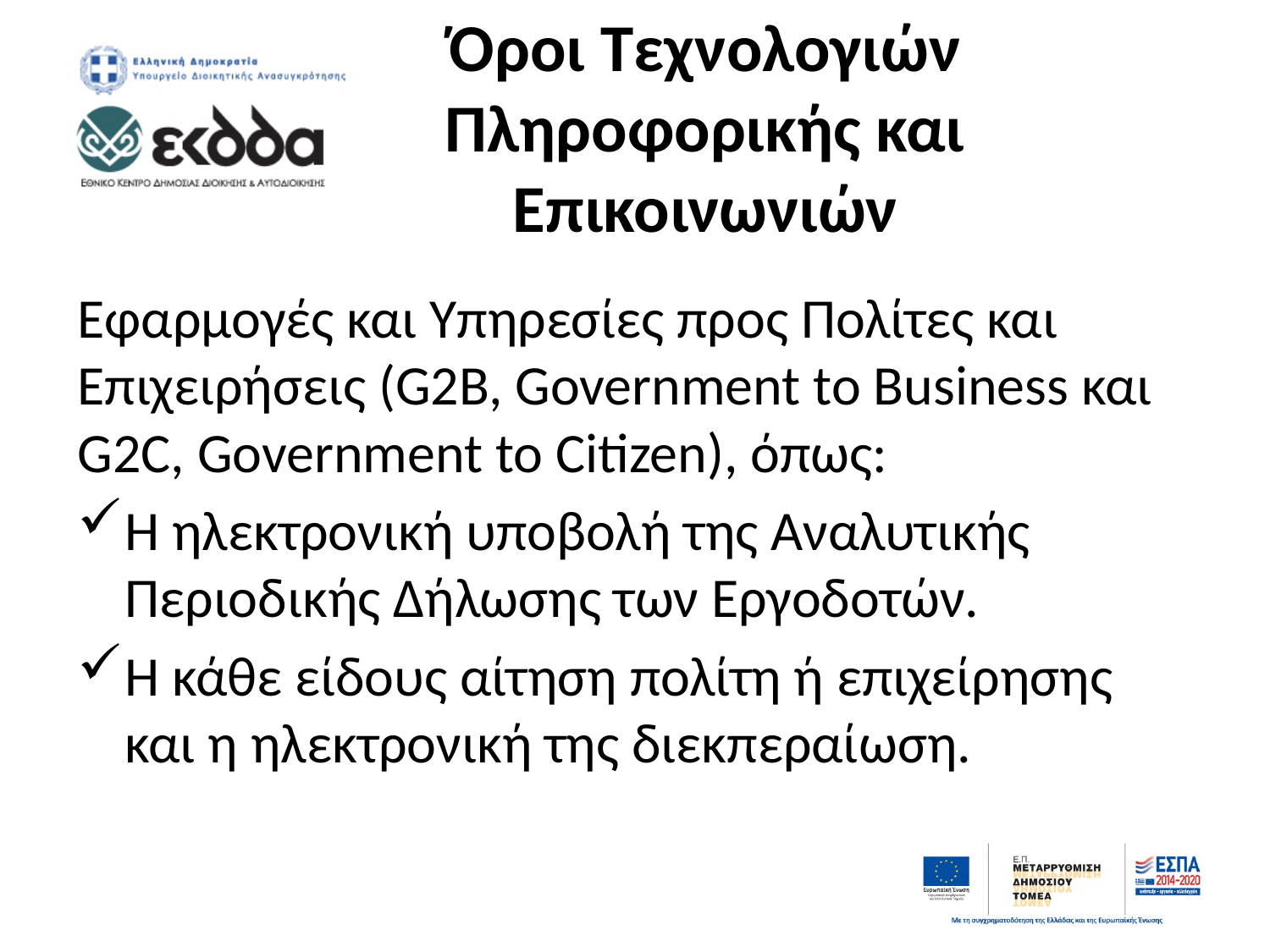

# Όροι Τεχνολογιών Πληροφορικής και Επικοινωνιών
Εφαρμογές και Υπηρεσίες προς Πολίτες και Επιχειρήσεις (G2B, Government to Business και G2C, Government to Citizen), όπως:
Η ηλεκτρονική υποβολή της Αναλυτικής Περιοδικής Δήλωσης των Εργοδοτών.
Η κάθε είδους αίτηση πολίτη ή επιχείρησης και η ηλεκτρονική της διεκπεραίωση.